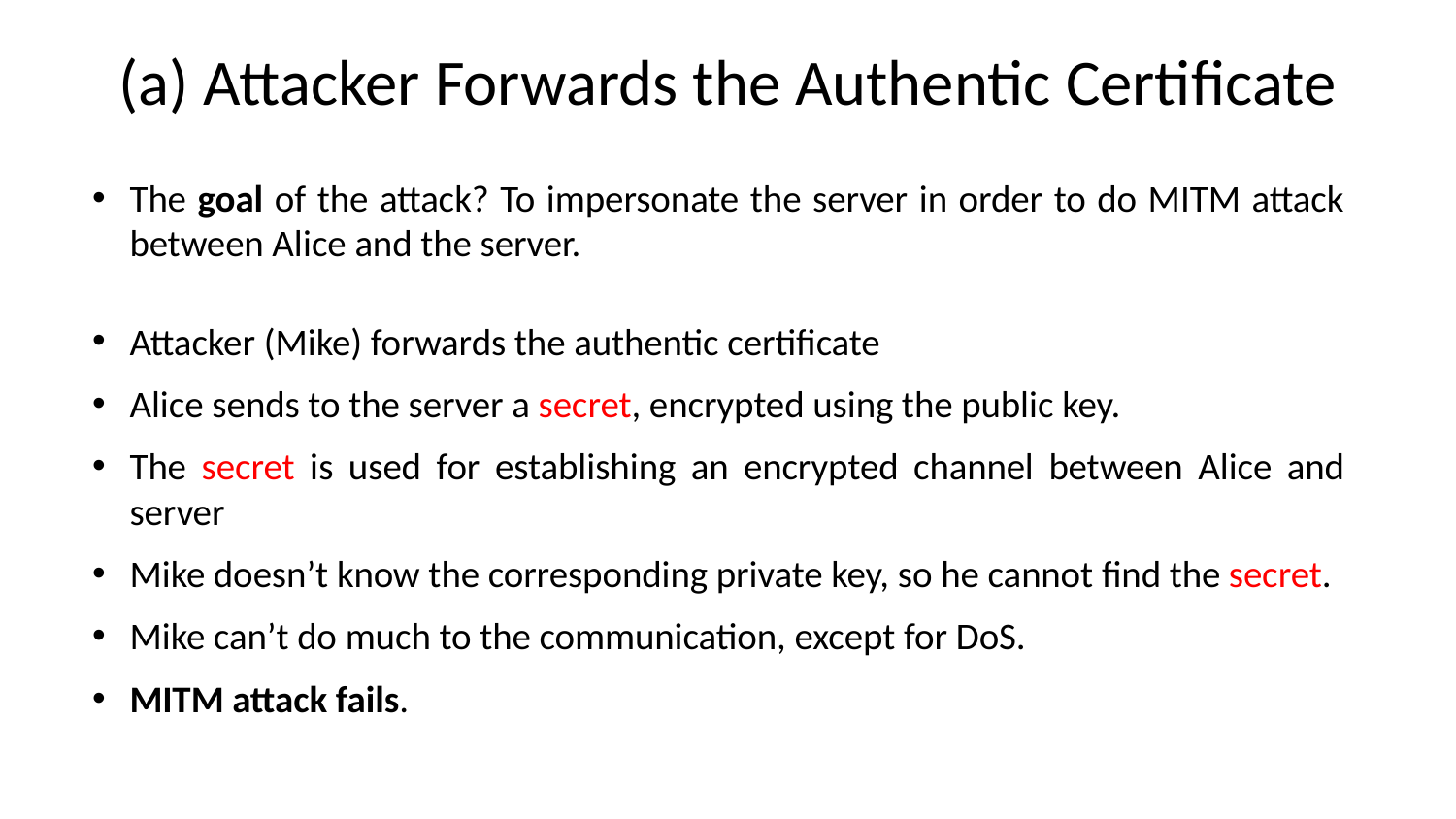

# (a) Attacker Forwards the Authentic Certificate
The goal of the attack? To impersonate the server in order to do MITM attack between Alice and the server.

Attacker (Mike) forwards the authentic certificate
Alice sends to the server a secret, encrypted using the public key.
The secret is used for establishing an encrypted channel between Alice and server
Mike doesn’t know the corresponding private key, so he cannot find the secret.
Mike can’t do much to the communication, except for DoS.
MITM attack fails.